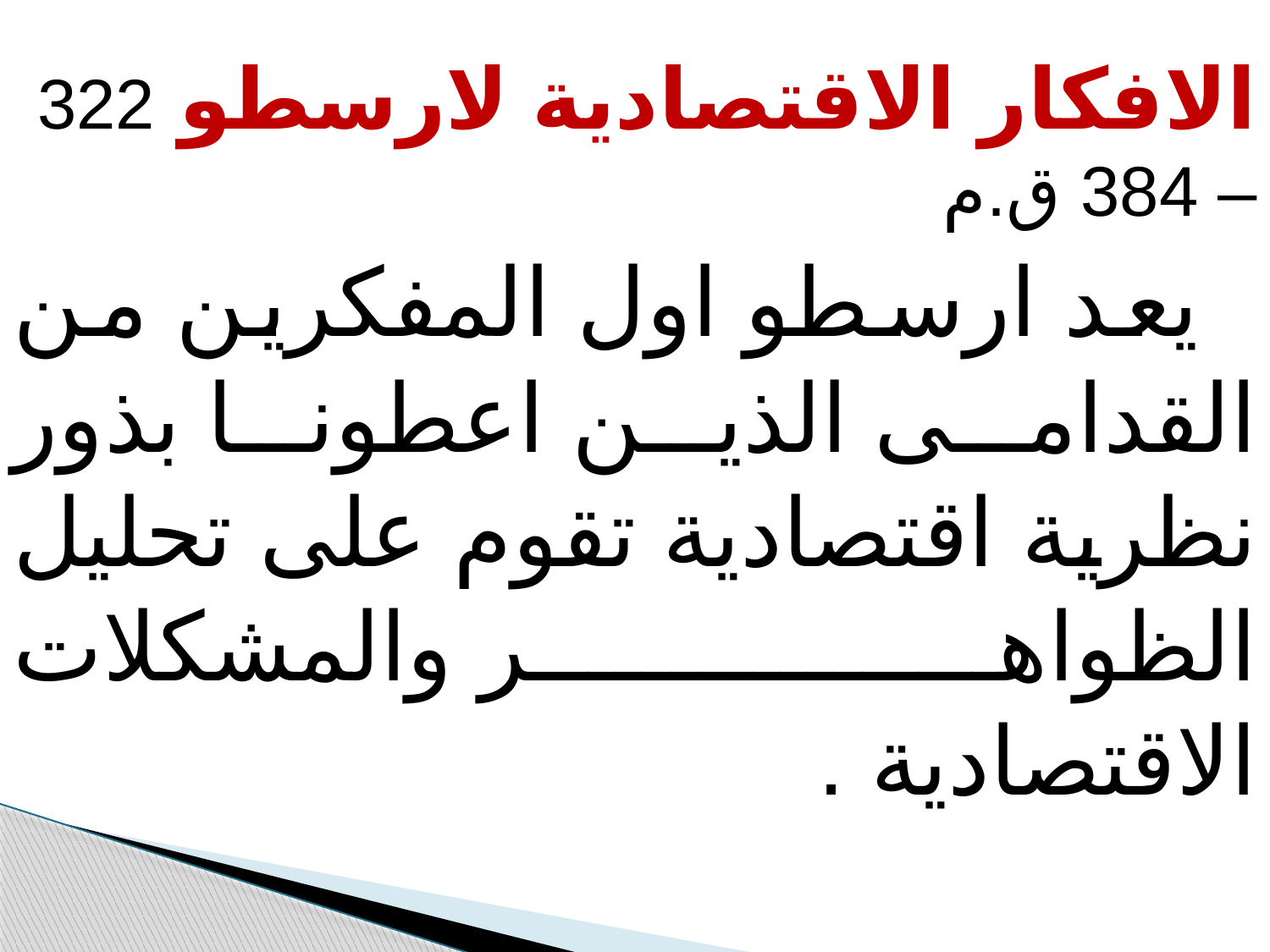

الافكار الاقتصادية لارسطو 322 – 384 ق.م
  يعد ارسطو اول المفكرين من القدامى الذين اعطونا بذور نظرية اقتصادية تقوم على تحليل الظواهر والمشكلات الاقتصادية .